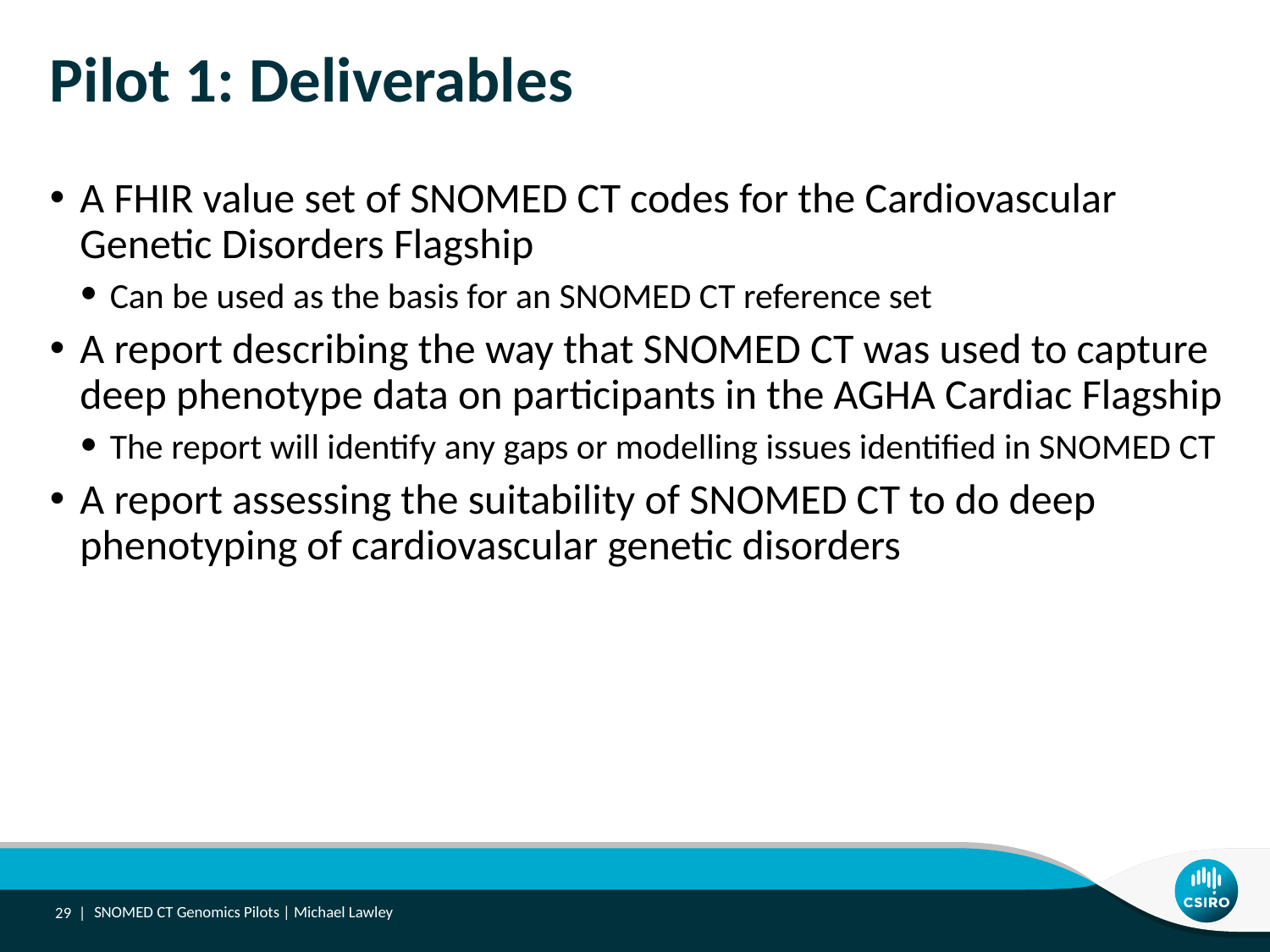

# Pilot 1: Deliverables
A FHIR value set of SNOMED CT codes for the Cardiovascular Genetic Disorders Flagship
Can be used as the basis for an SNOMED CT reference set
A report describing the way that SNOMED CT was used to capture deep phenotype data on participants in the AGHA Cardiac Flagship
The report will identify any gaps or modelling issues identified in SNOMED CT
A report assessing the suitability of SNOMED CT to do deep phenotyping of cardiovascular genetic disorders

29  |
SNOMED CT Genomics Pilots | Michael Lawley